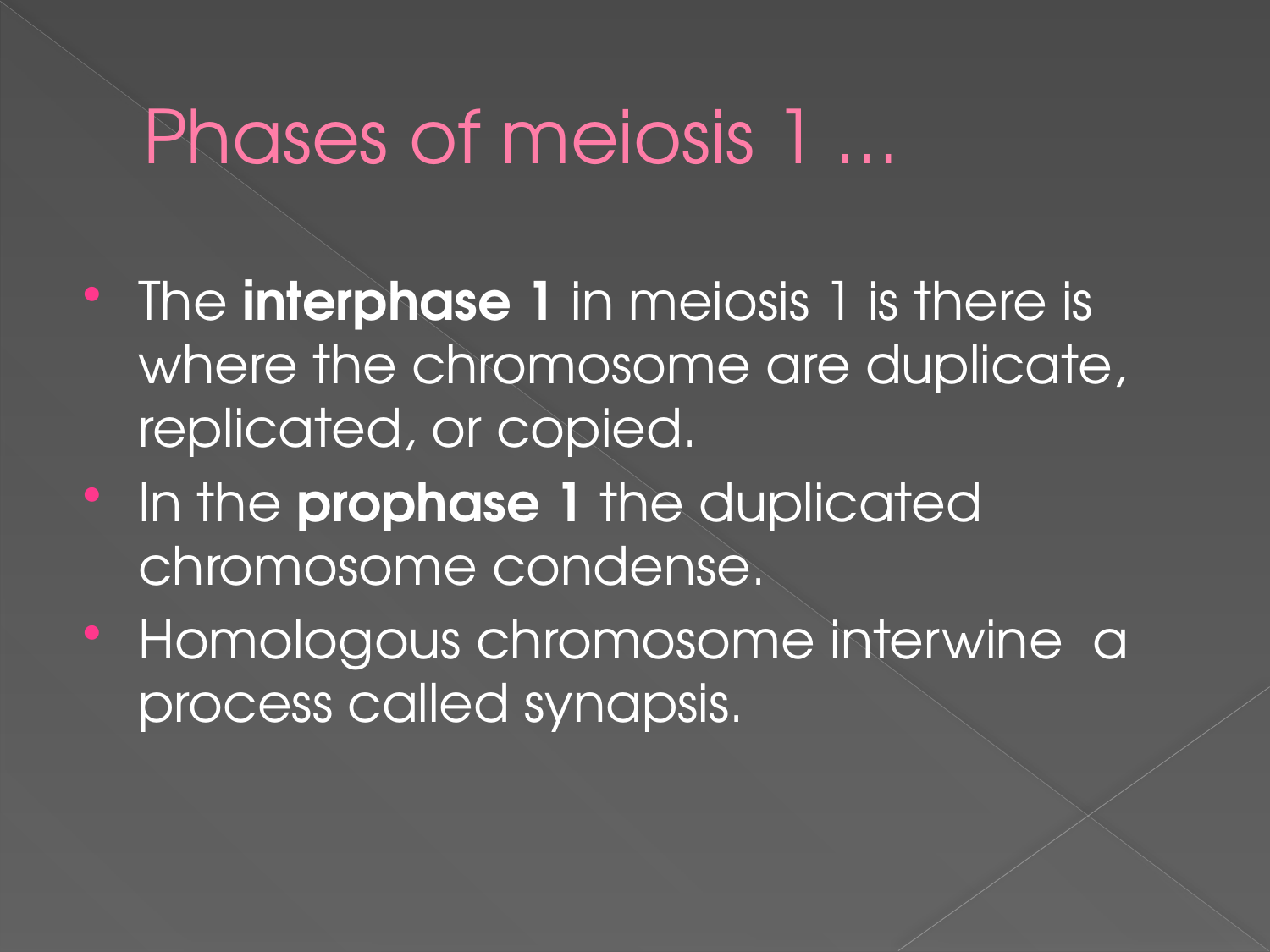

# Phases of meiosis 1 …
The interphase 1 in meiosis 1 is there is where the chromosome are duplicate, replicated, or copied.
In the prophase 1 the duplicated chromosome condense.
Homologous chromosome interwine  a process called synapsis.